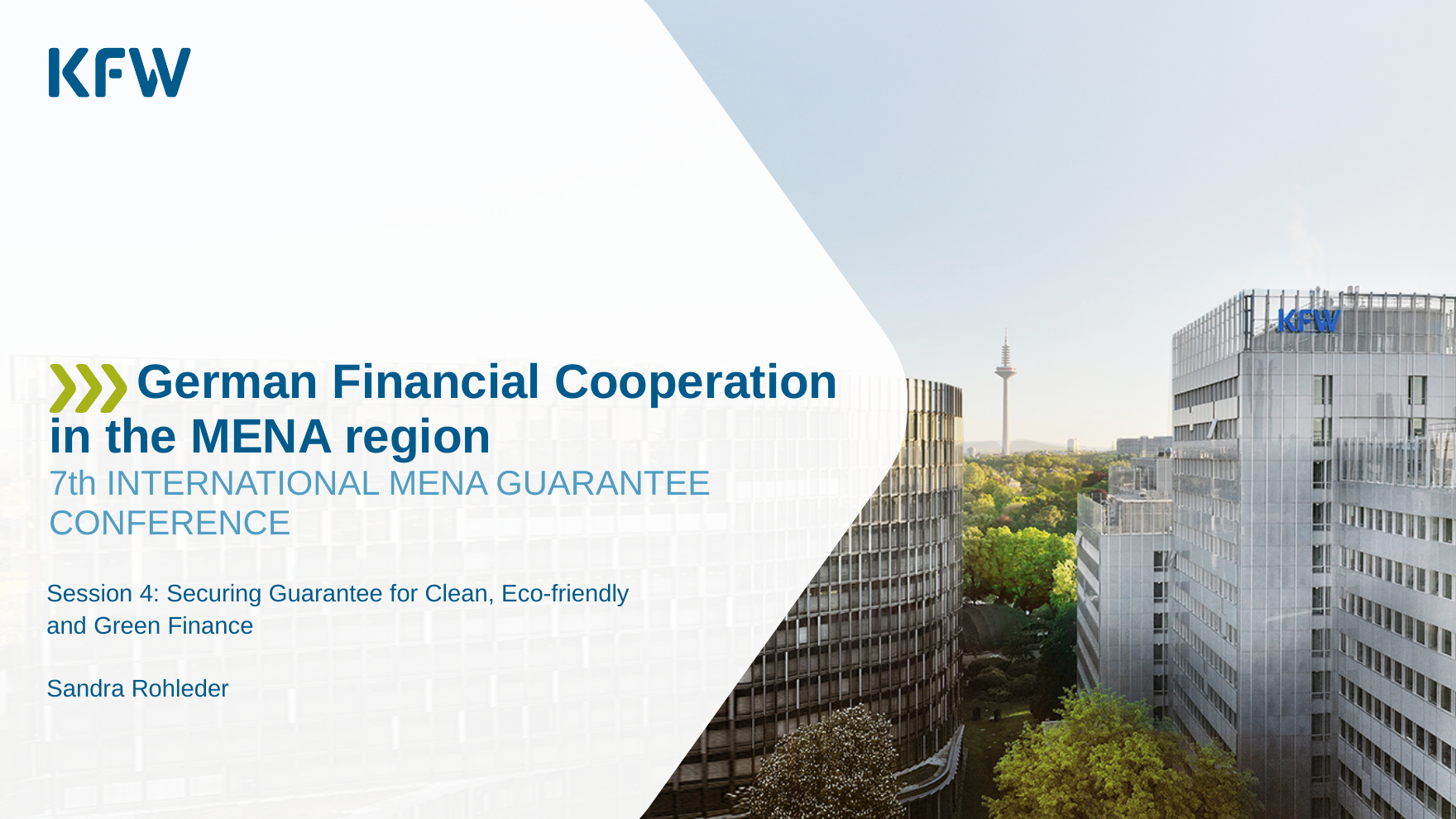

# German Financial Cooperation in the MENA region 7th INTERNATIONAL MENA GUARANTEE CONFERENCE
Session 4: Securing Guarantee for Clean, Eco-friendly and Green Finance

Sandra Rohleder